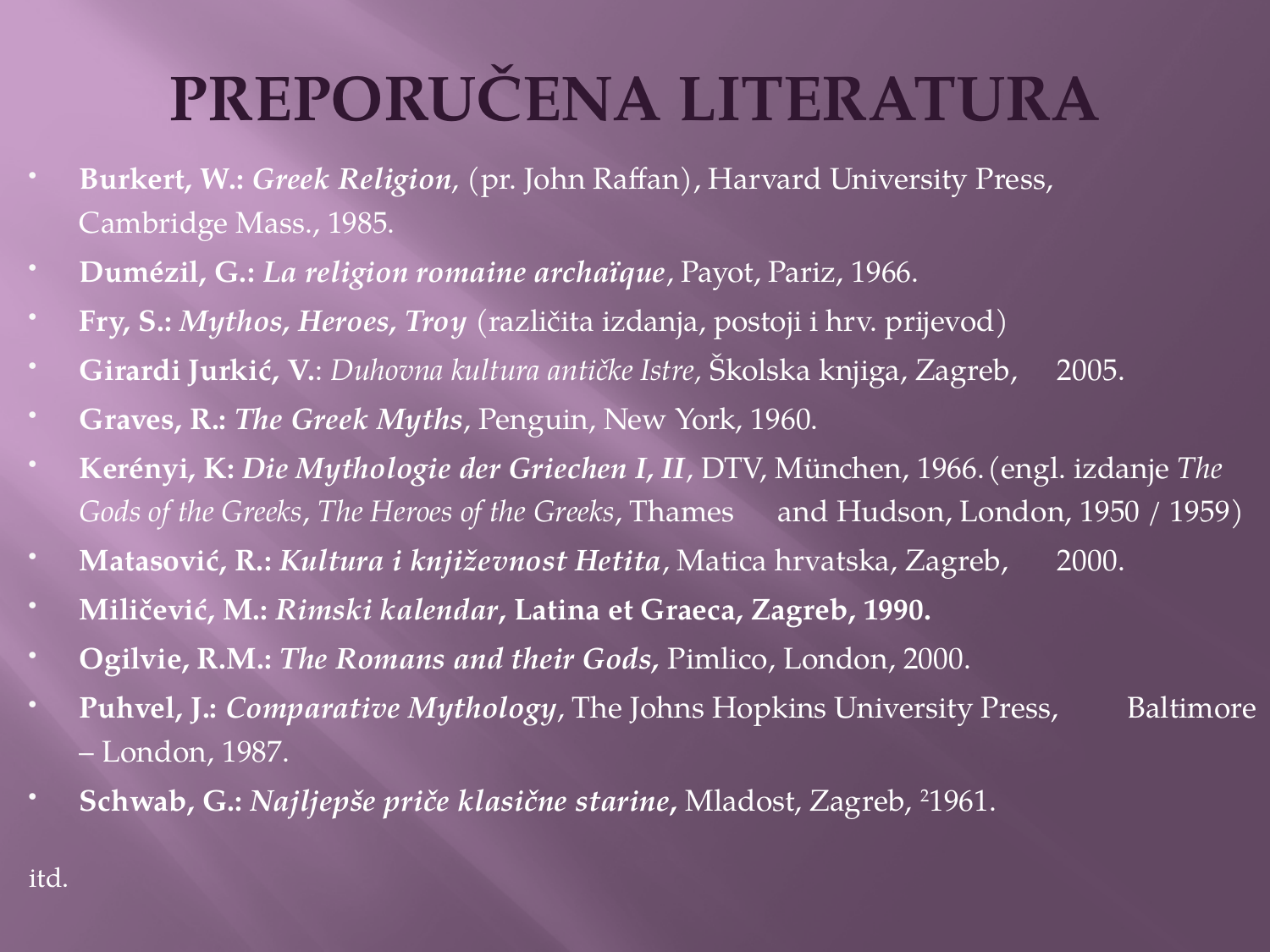

# PREPORUČENA LITERATURA
Burkert, W.: Greek Religion, (pr. John Raffan), Harvard University Press, 	Cambridge Mass., 1985.
Dumézil, G.: La religion romaine archaïque, Payot, Pariz, 1966.
Fry, S.: Mythos, Heroes, Troy (različita izdanja, postoji i hrv. prijevod)
Girardi Jurkić, V.: Duhovna kultura antičke Istre, Školska knjiga, Zagreb, 	2005.
Graves, R.: The Greek Myths, Penguin, New York, 1960.
Kerényi, K: Die Mythologie der Griechen I, II, DTV, München, 1966.		(engl. izdanje The Gods of the Greeks, The Heroes of the Greeks, Thames 	and Hudson, London, 1950 / 1959)
Matasović, R.: Kultura i književnost Hetita, Matica hrvatska, Zagreb, 	2000.
Miličević, M.: Rimski kalendar, Latina et Graeca, Zagreb, 1990.
Ogilvie, R.M.: The Romans and their Gods, Pimlico, London, 2000.
Puhvel, J.: Comparative Mythology, The Johns Hopkins University Press, 	Baltimore – London, 1987.
Schwab, G.: Najljepše priče klasične starine, Mladost, Zagreb, 21961.

		itd.